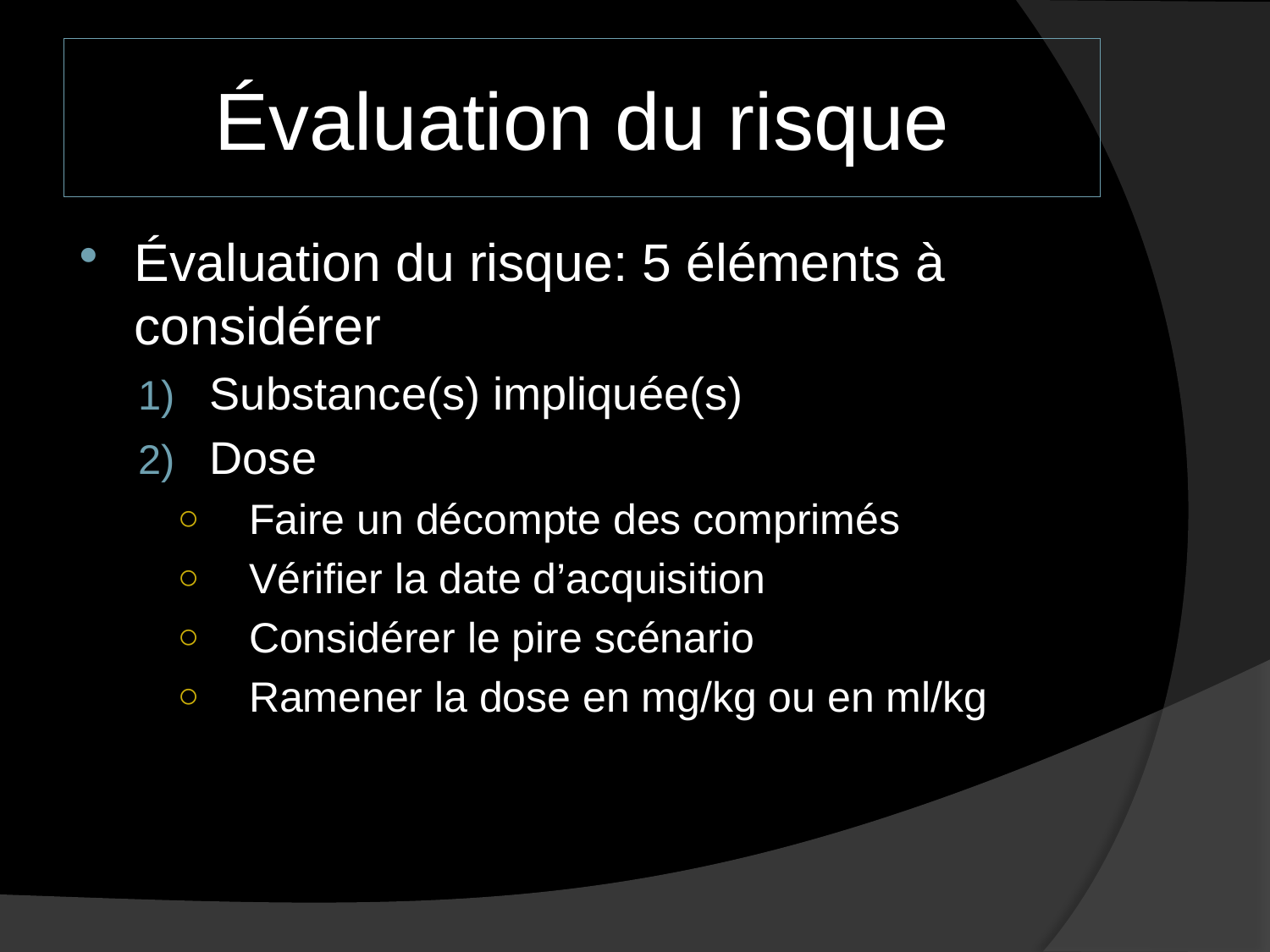

# Évaluation du risque
Évaluation du risque: 5 éléments à considérer
Substance(s) impliquée(s)
Dose
Faire un décompte des comprimés
Vérifier la date d’acquisition
Considérer le pire scénario
Ramener la dose en mg/kg ou en ml/kg